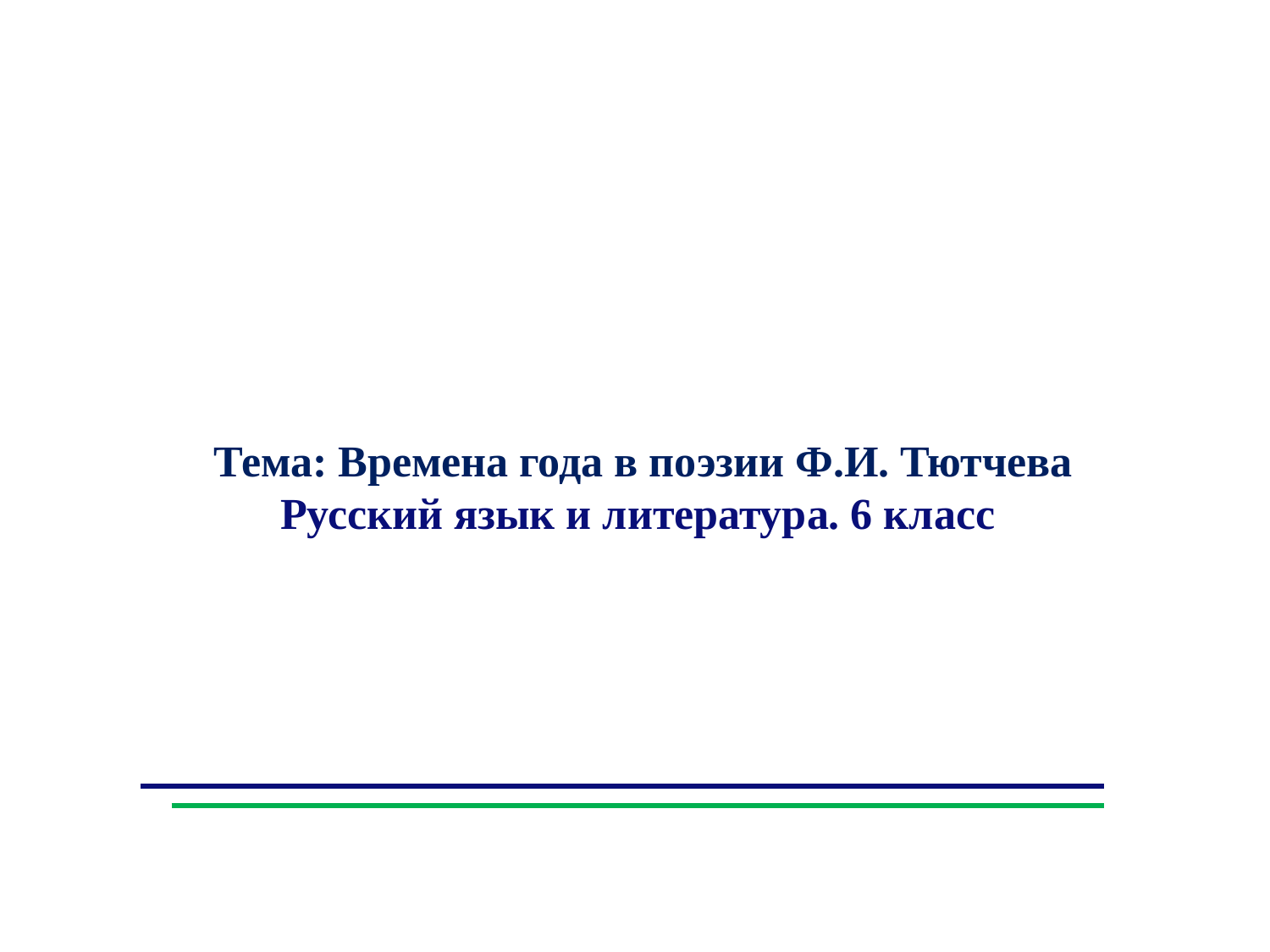

Тема: Времена года в поэзии Ф.И. Тютчева
Русский язык и литература. 6 класс